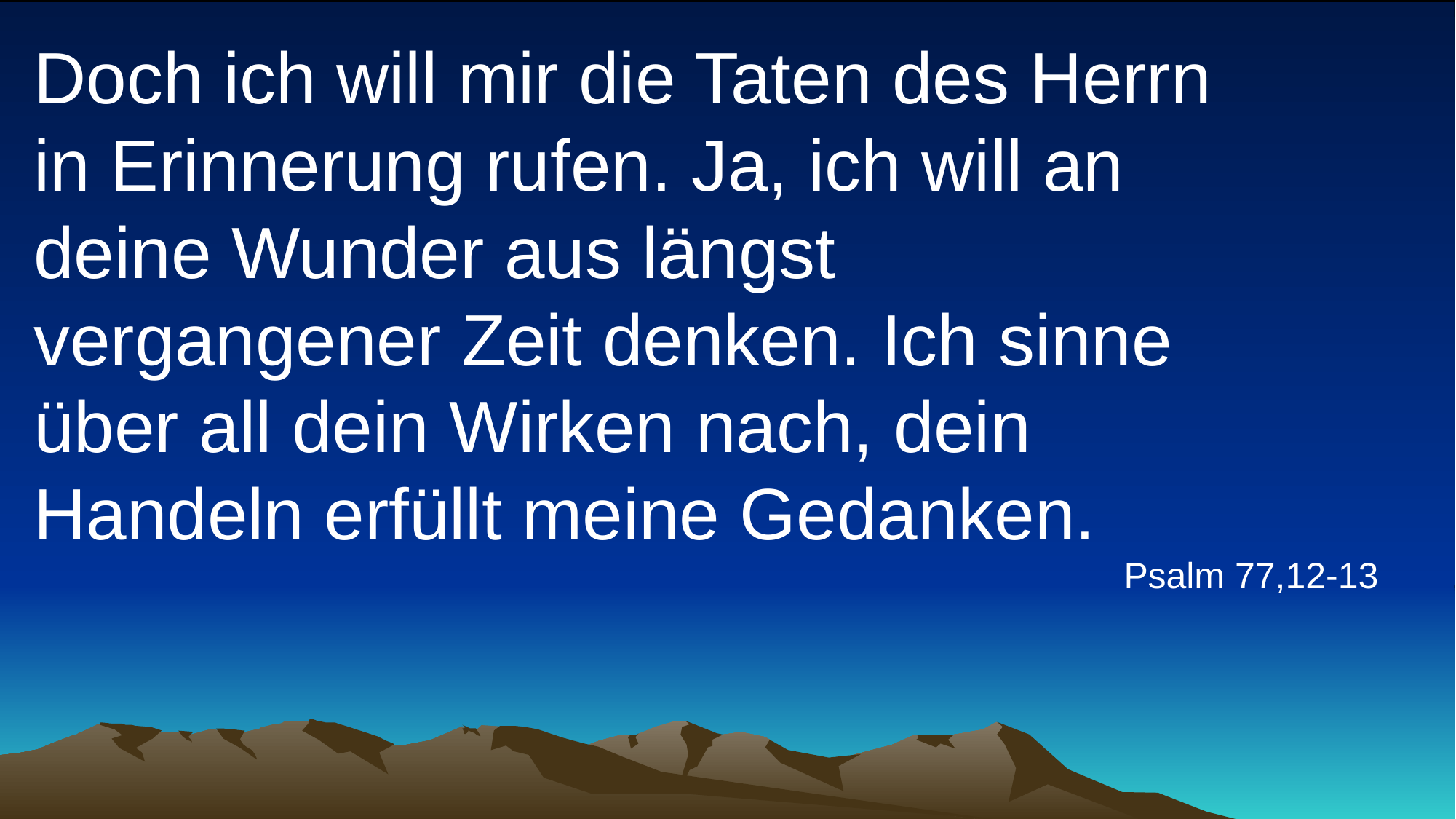

# Doch ich will mir die Taten des Herrn in Erinnerung rufen. Ja, ich will an deine Wunder aus längst vergangener Zeit denken. Ich sinne über all dein Wirken nach, dein Handeln erfüllt meine Gedanken.
Psalm 77,12-13